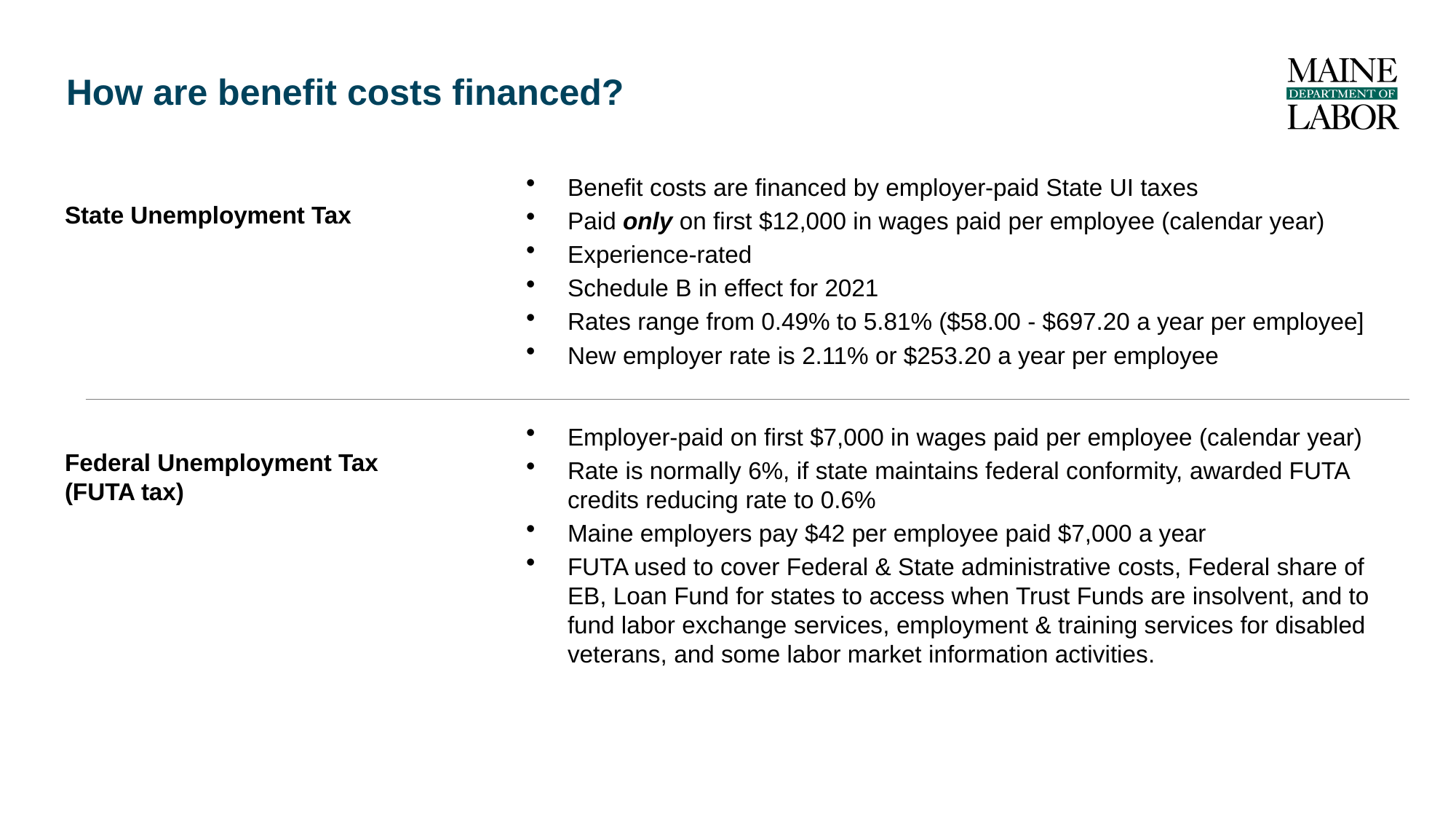

# How are benefit costs financed?
State Unemployment Tax
Benefit costs are financed by employer-paid State UI taxes
Paid only on first $12,000 in wages paid per employee (calendar year)
Experience-rated
Schedule B in effect for 2021
Rates range from 0.49% to 5.81% ($58.00 - $697.20 a year per employee]
New employer rate is 2.11% or $253.20 a year per employee
Employer-paid on first $7,000 in wages paid per employee (calendar year)
Rate is normally 6%, if state maintains federal conformity, awarded FUTA credits reducing rate to 0.6%
Maine employers pay $42 per employee paid $7,000 a year
FUTA used to cover Federal & State administrative costs, Federal share of EB, Loan Fund for states to access when Trust Funds are insolvent, and to fund labor exchange services, employment & training services for disabled veterans, and some labor market information activities.
Federal Unemployment Tax (FUTA tax)